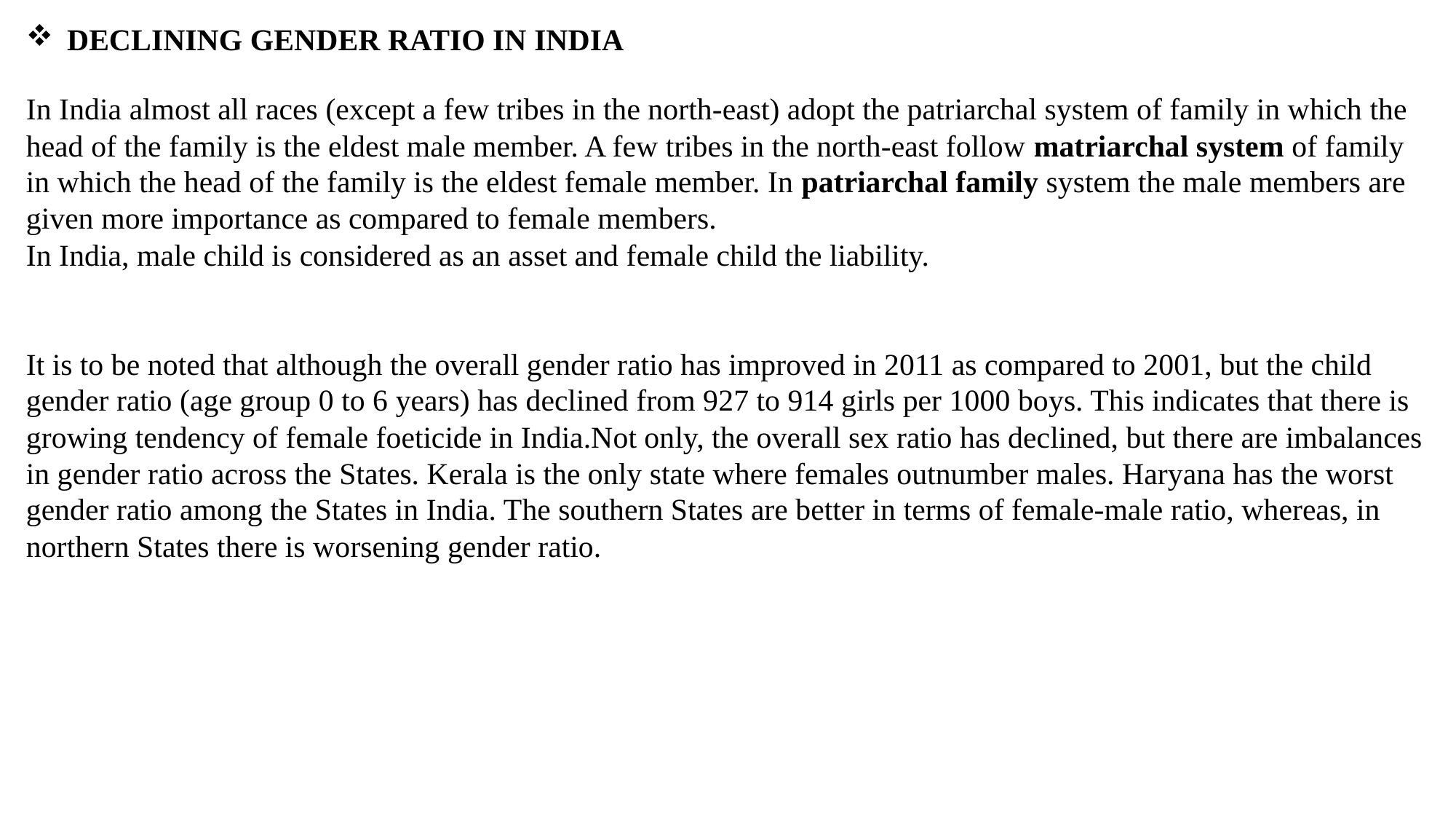

DECLINING GENDER RATIO IN INDIA

In India almost all races (except a few tribes in the north-east) adopt the patriarchal system of family in which the head of the family is the eldest male member. A few tribes in the north-east follow matriarchal system of family in which the head of the family is the eldest female member. In patriarchal family system the male members are given more importance as compared to female members.
In India, male child is considered as an asset and female child the liability.

It is to be noted that although the overall gender ratio has improved in 2011 as compared to 2001, but the child gender ratio (age group 0 to 6 years) has declined from 927 to 914 girls per 1000 boys. This indicates that there is growing tendency of female foeticide in India.Not only, the overall sex ratio has declined, but there are imbalances in gender ratio across the States. Kerala is the only state where females outnumber males. Haryana has the worst gender ratio among the States in India. The southern States are better in terms of female-male ratio, whereas, in northern States there is worsening gender ratio.